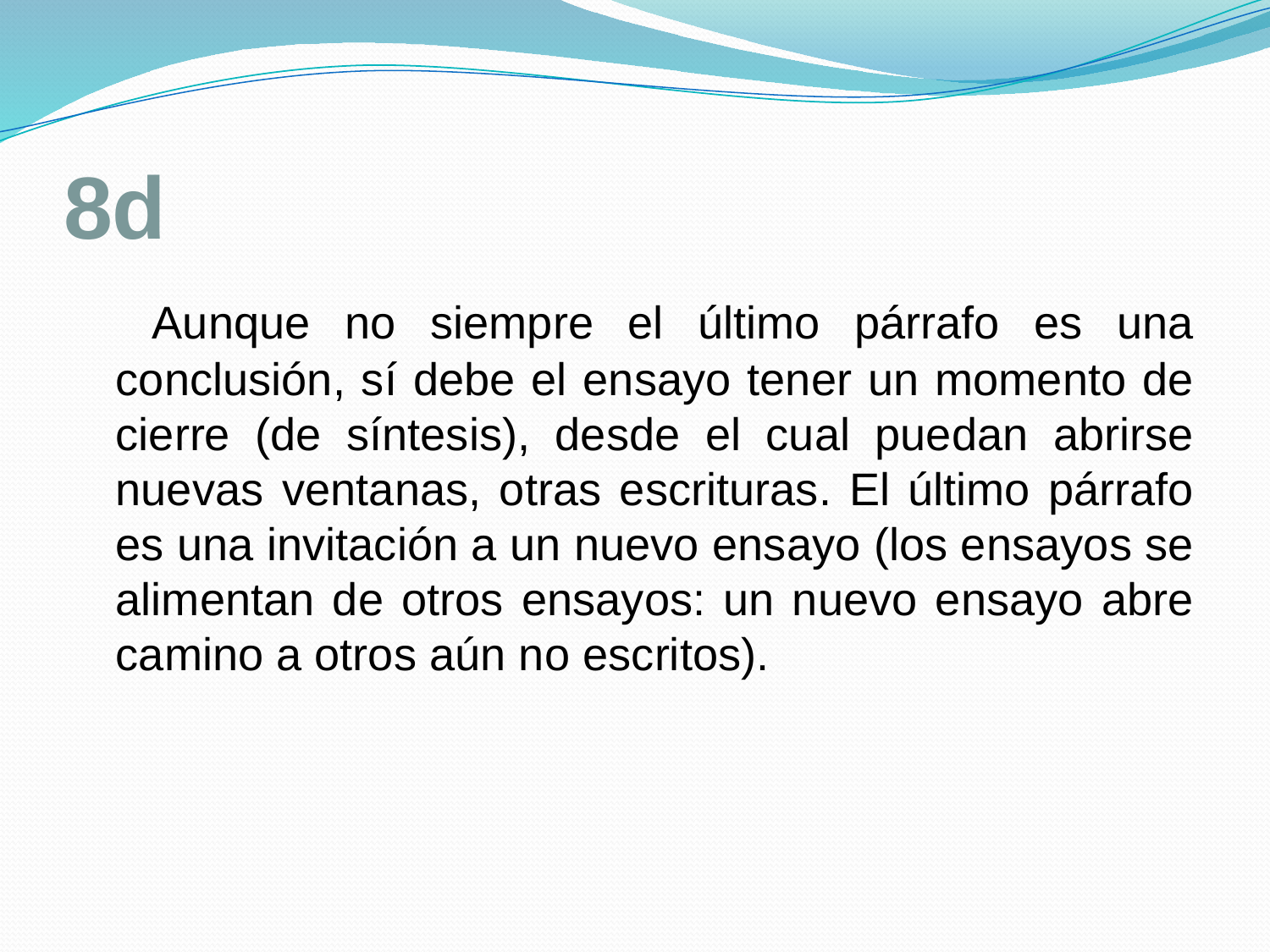

# 8d
  Aunque no siempre el último párrafo es una conclusión, sí debe el ensayo tener un momento de cierre (de síntesis), desde el cual puedan abrirse nuevas ventanas, otras escrituras. El último párrafo es una invitación a un nuevo ensayo (los ensayos se alimentan de otros ensayos: un nuevo ensayo abre camino a otros aún no escritos).